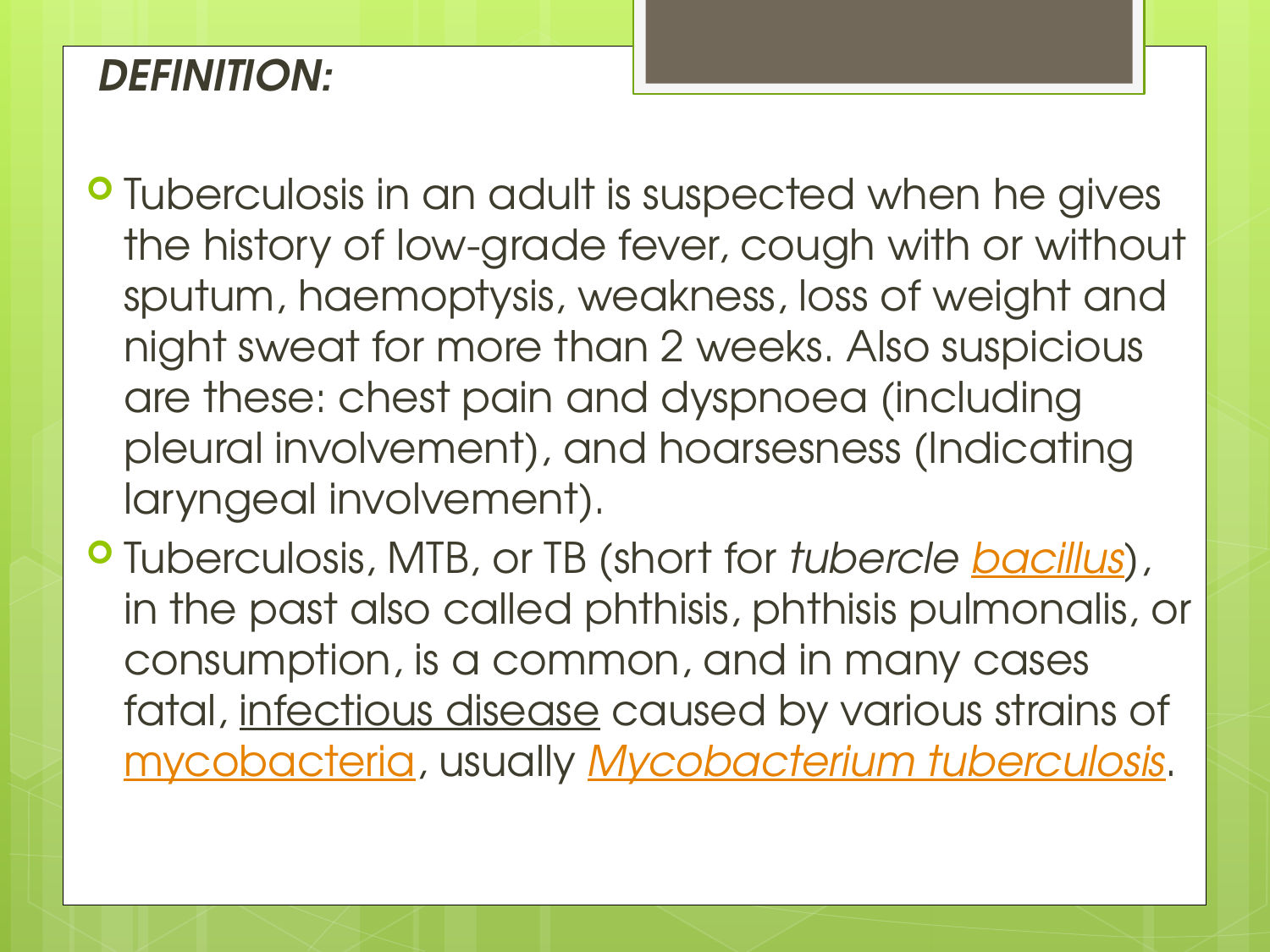

DEFINITION:

Tuberculosis in an adult is suspected when he gives the history of low-grade fever, cough with or without sputum, haemoptysis, weakness, loss of weight and night sweat for more than 2 weeks. Also suspicious are these: chest pain and dyspnoea (including pleural involvement), and hoarsesness (Indicating laryngeal involvement).
Tuberculosis, MTB, or TB (short for tubercle bacillus), in the past also called phthisis, phthisis pulmonalis, or consumption, is a common, and in many cases fatal, infectious disease caused by various strains of mycobacteria, usually Mycobacterium tuberculosis.